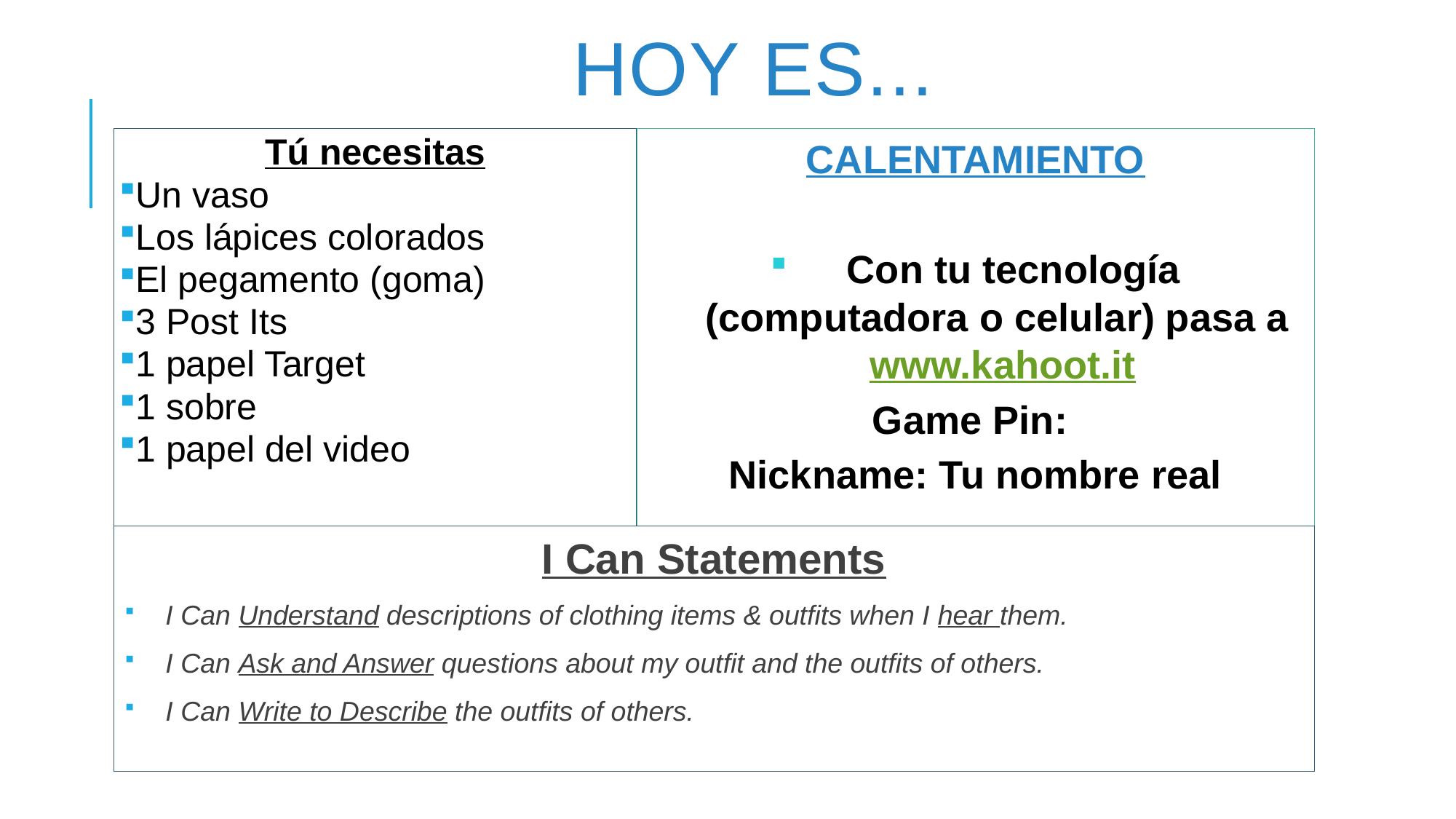

# Hoy es...
Tú necesitas
Un vaso
Los lápices colorados
El pegamento (goma)
3 Post Its
1 papel Target
1 sobre
1 papel del video

CALENTAMIENTO

  Con tu tecnología (computadora o celular) pasa a www.kahoot.it
Game Pin:
Nickname: Tu nombre real
I Can Statements
I Can Understand descriptions of clothing items & outfits when I hear them.
I Can Ask and Answer questions about my outfit and the outfits of others.
I Can Write to Describe the outfits of others.